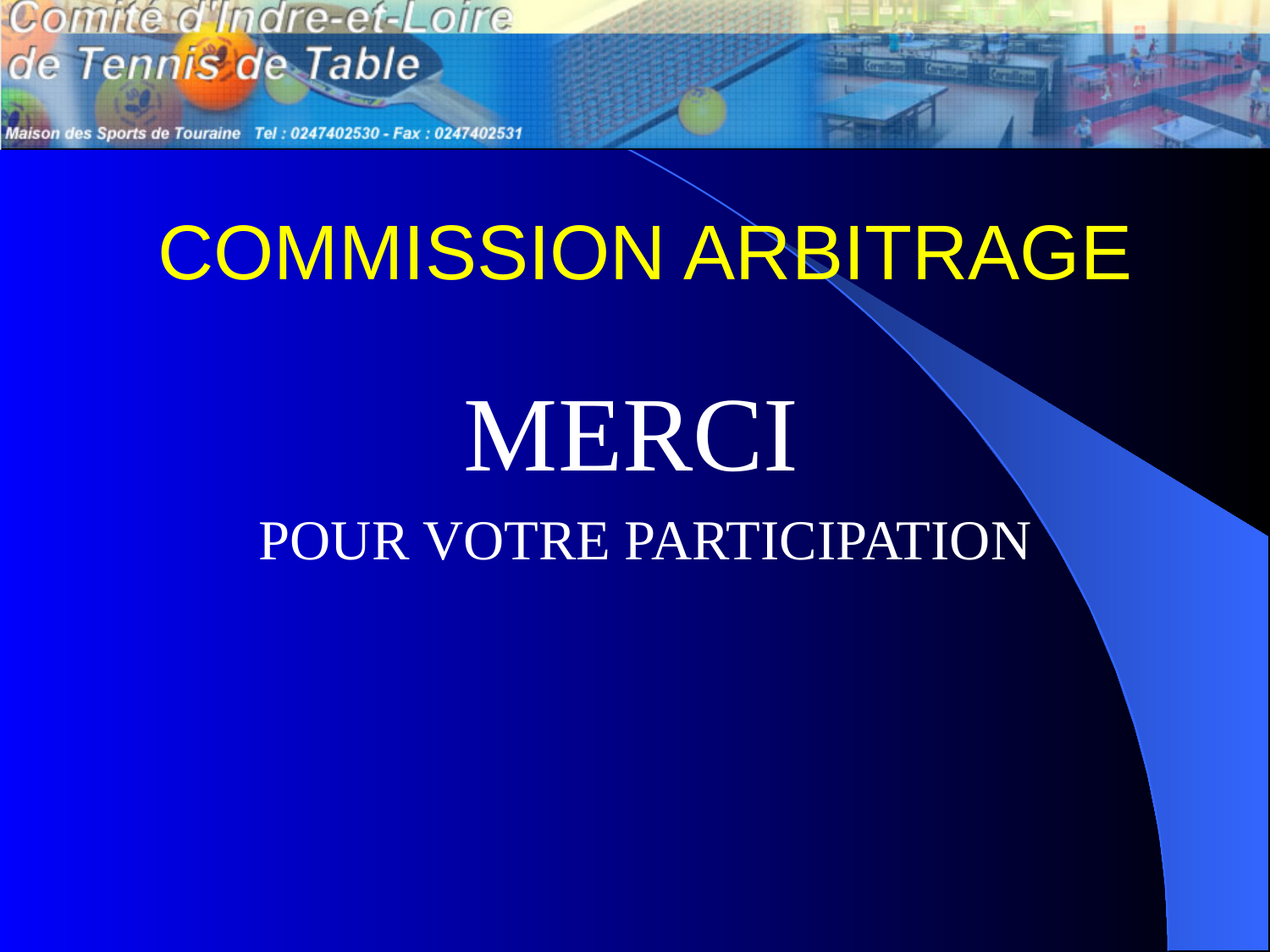

# COMMISSION ARBITRAGE
MERCI
POUR VOTRE PARTICIPATION